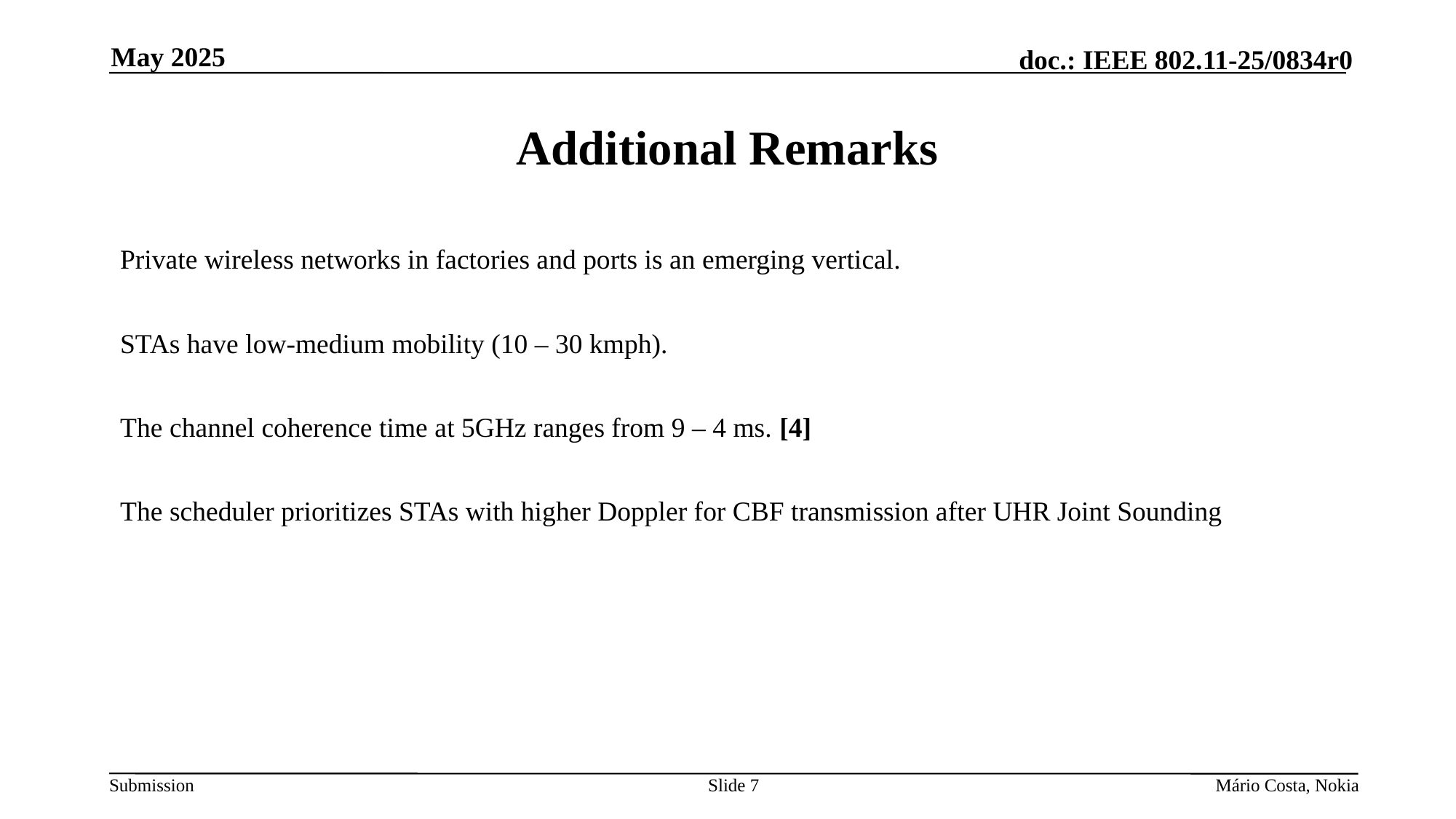

May 2025
# Additional Remarks
Private wireless networks in factories and ports is an emerging vertical.

STAs have low-medium mobility (10 – 30 kmph).

The channel coherence time at 5GHz ranges from 9 – 4 ms. [4]

The scheduler prioritizes STAs with higher Doppler for CBF transmission after UHR Joint Sounding
Slide 7
Mário Costa, Nokia